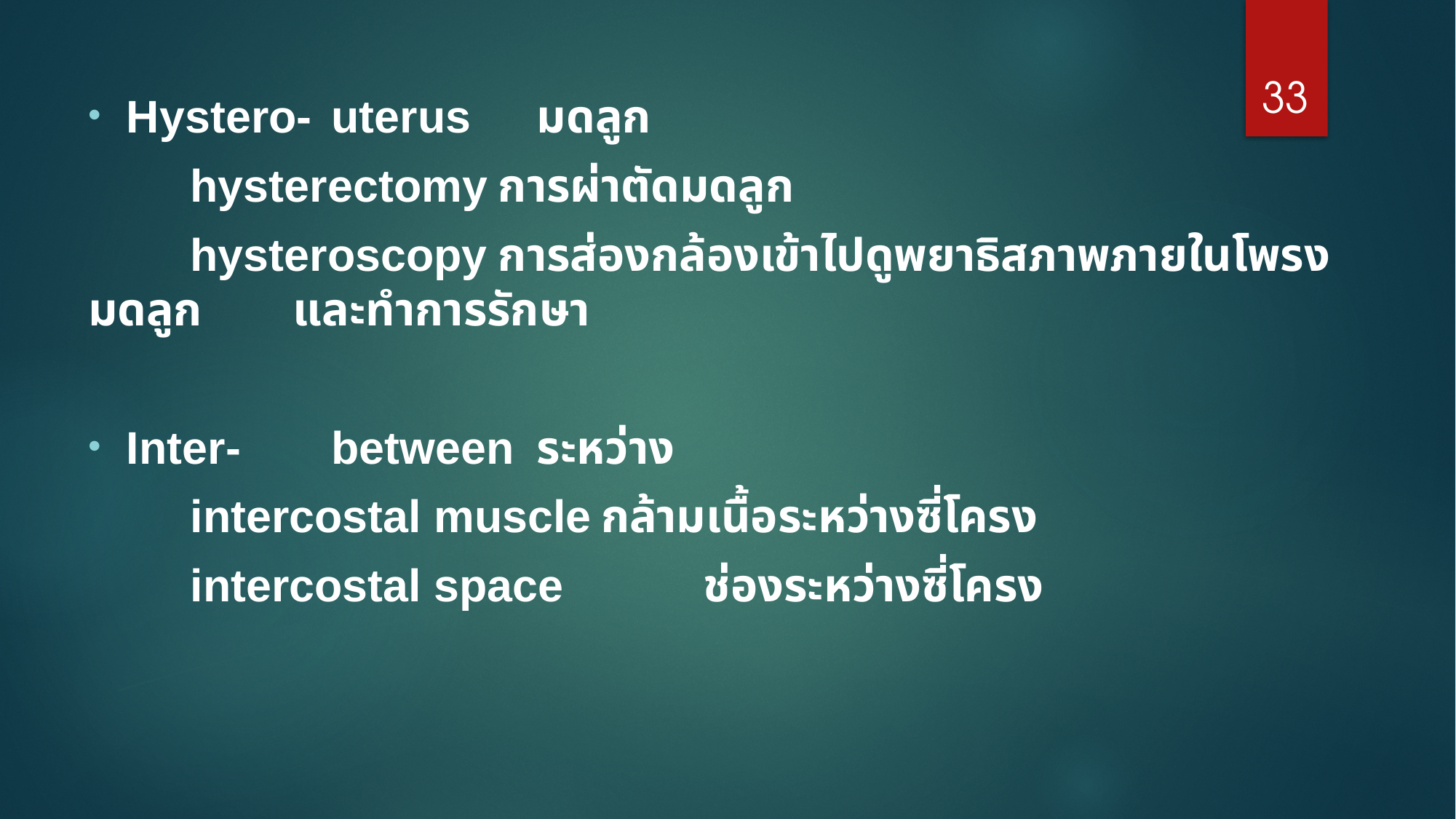

33
Hystero-	uterus				มดลูก
			hysterectomy			การผ่าตัดมดลูก
			hysteroscopy			การส่องกล้องเข้าไปดูพยาธิสภาพภายในโพรงมดลูก 										และทำการรักษา

Inter-		between			ระหว่าง
			intercostal muscle	กล้ามเนื้อระหว่างซี่โครง
			intercostal space		ช่องระหว่างซี่โครง